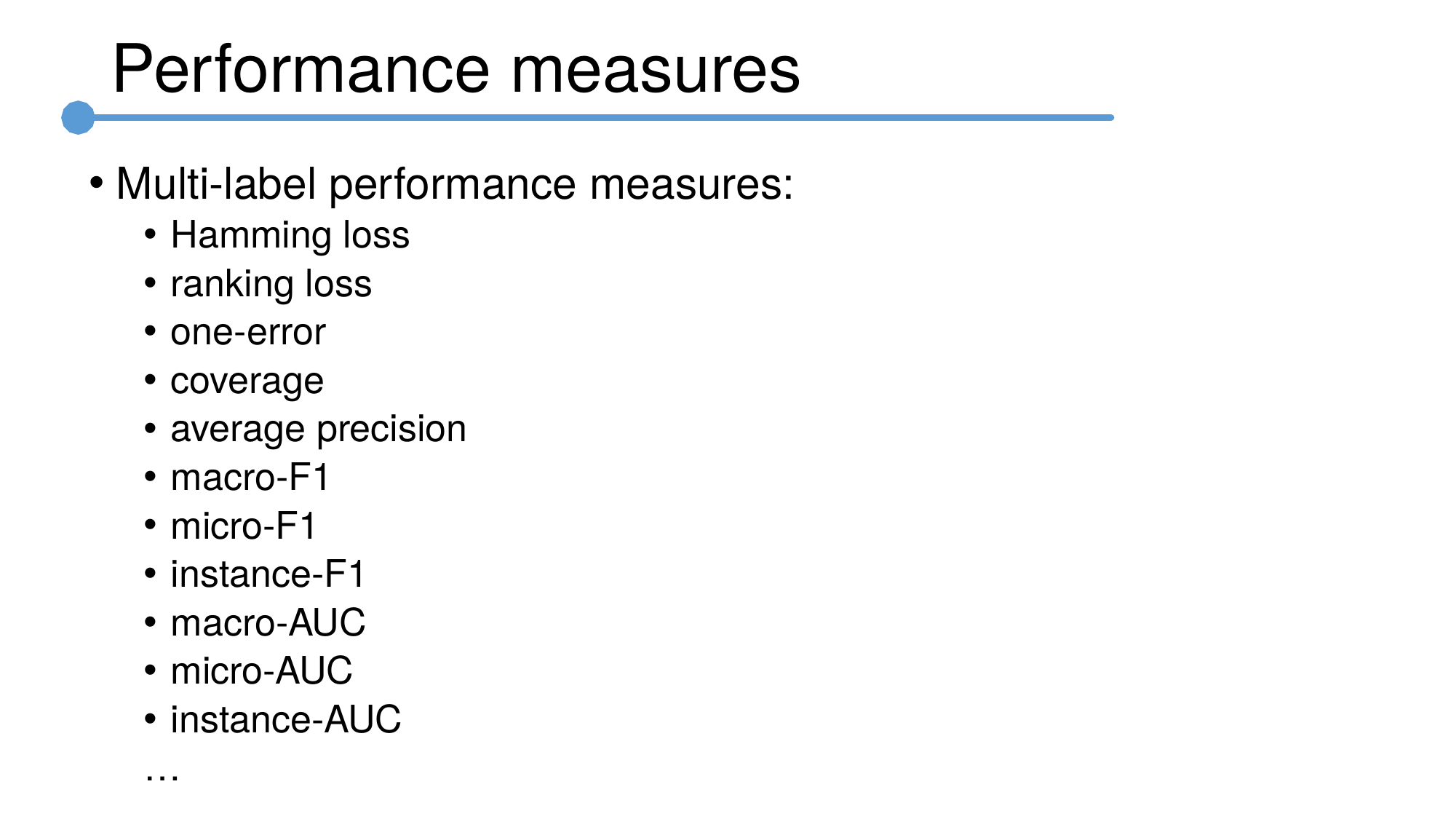

# Performance measures
Multi-label performance measures:
Hamming loss
ranking loss
one-error
coverage
average precision
macro-F1
micro-F1
instance-F1
macro-AUC
micro-AUC
instance-AUC
…